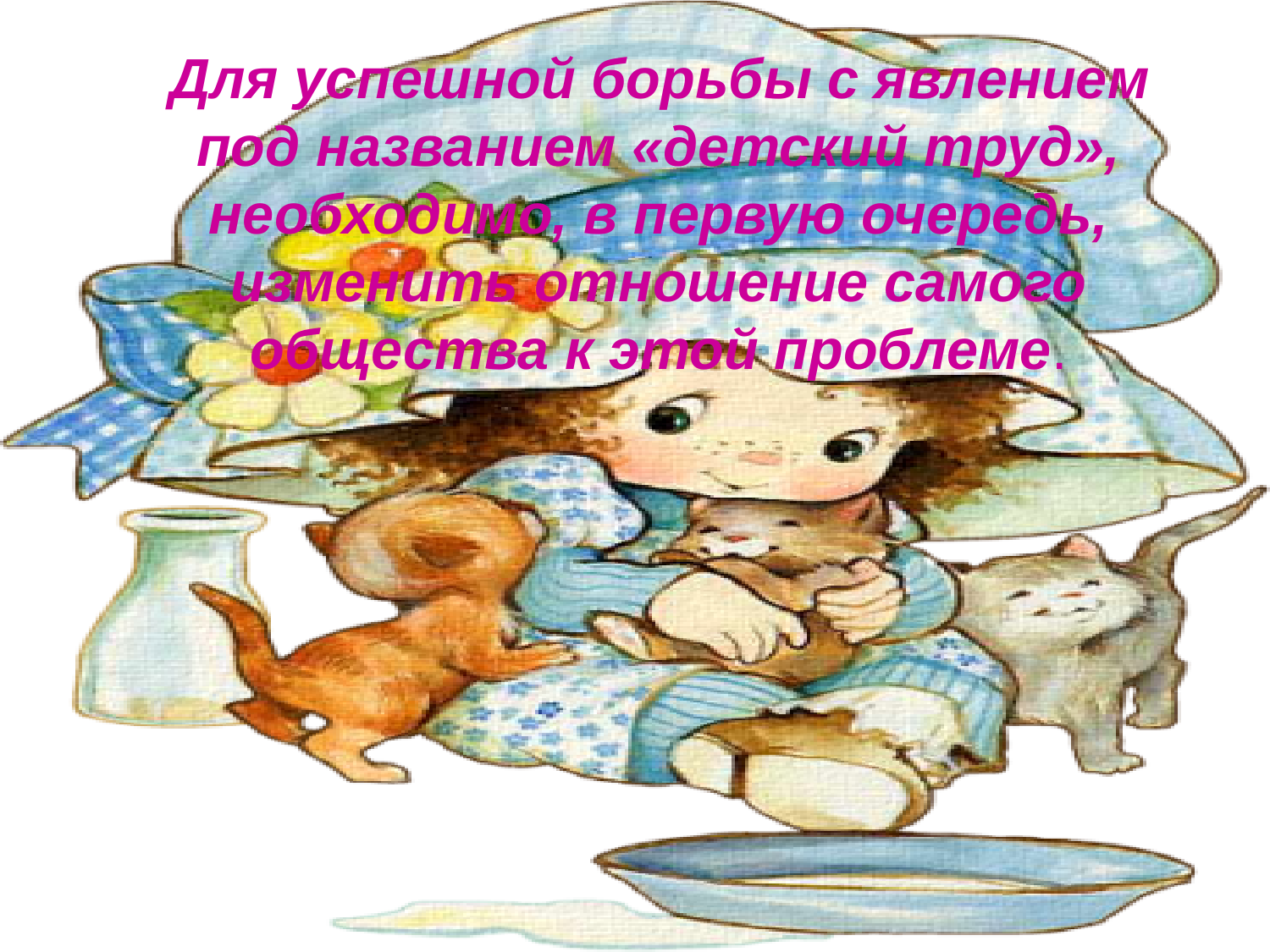

Для успешной борьбы с явлением под названием «детский труд», необходимо, в первую очередь, изменить отношение самого общества к этой проблеме.
#